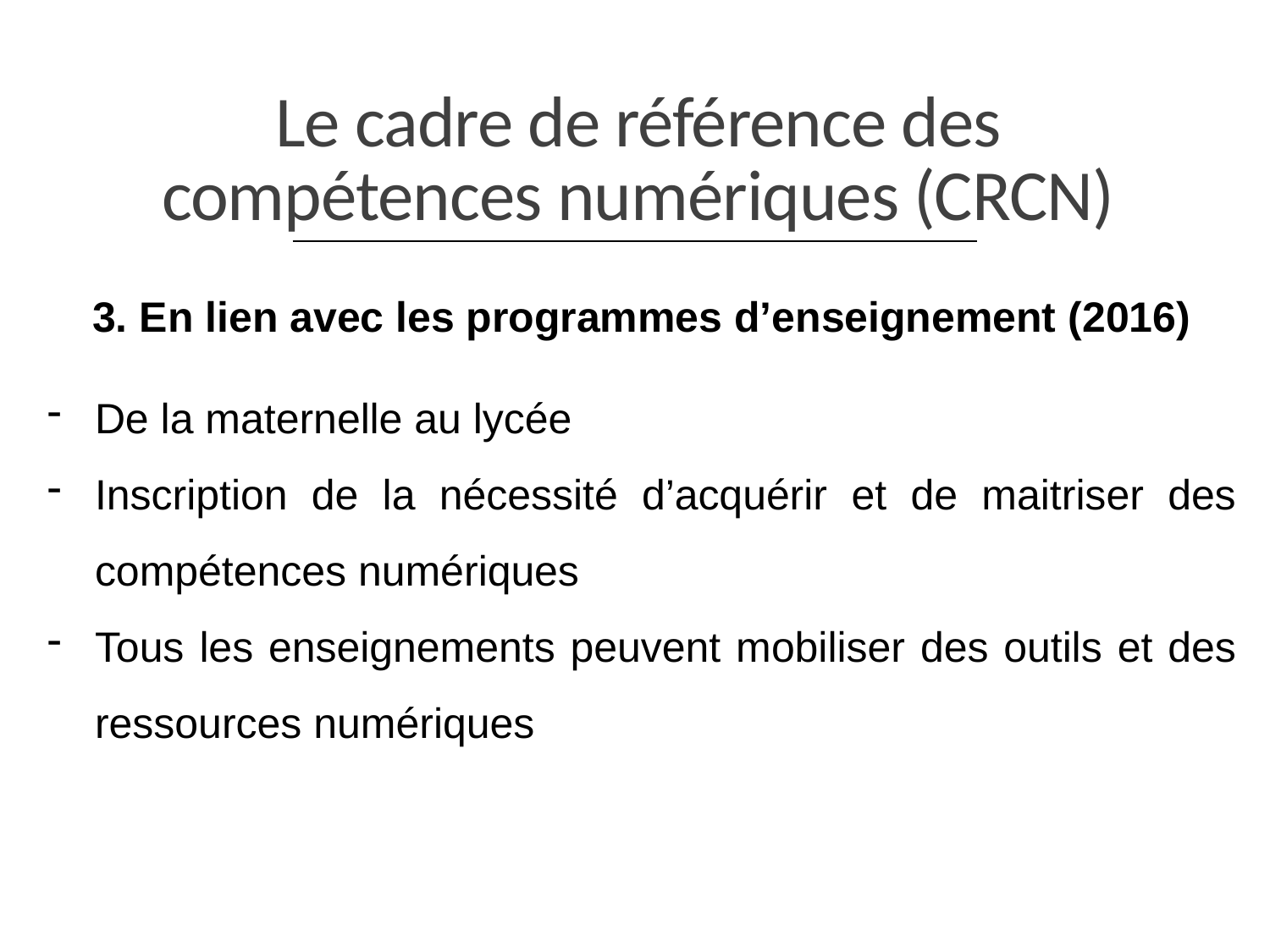

# Le cadre de référence des compétences numériques (CRCN)
3. En lien avec les programmes d’enseignement (2016)

De la maternelle au lycée
Inscription de la nécessité d’acquérir et de maitriser des compétences numériques
Tous les enseignements peuvent mobiliser des outils et des ressources numériques